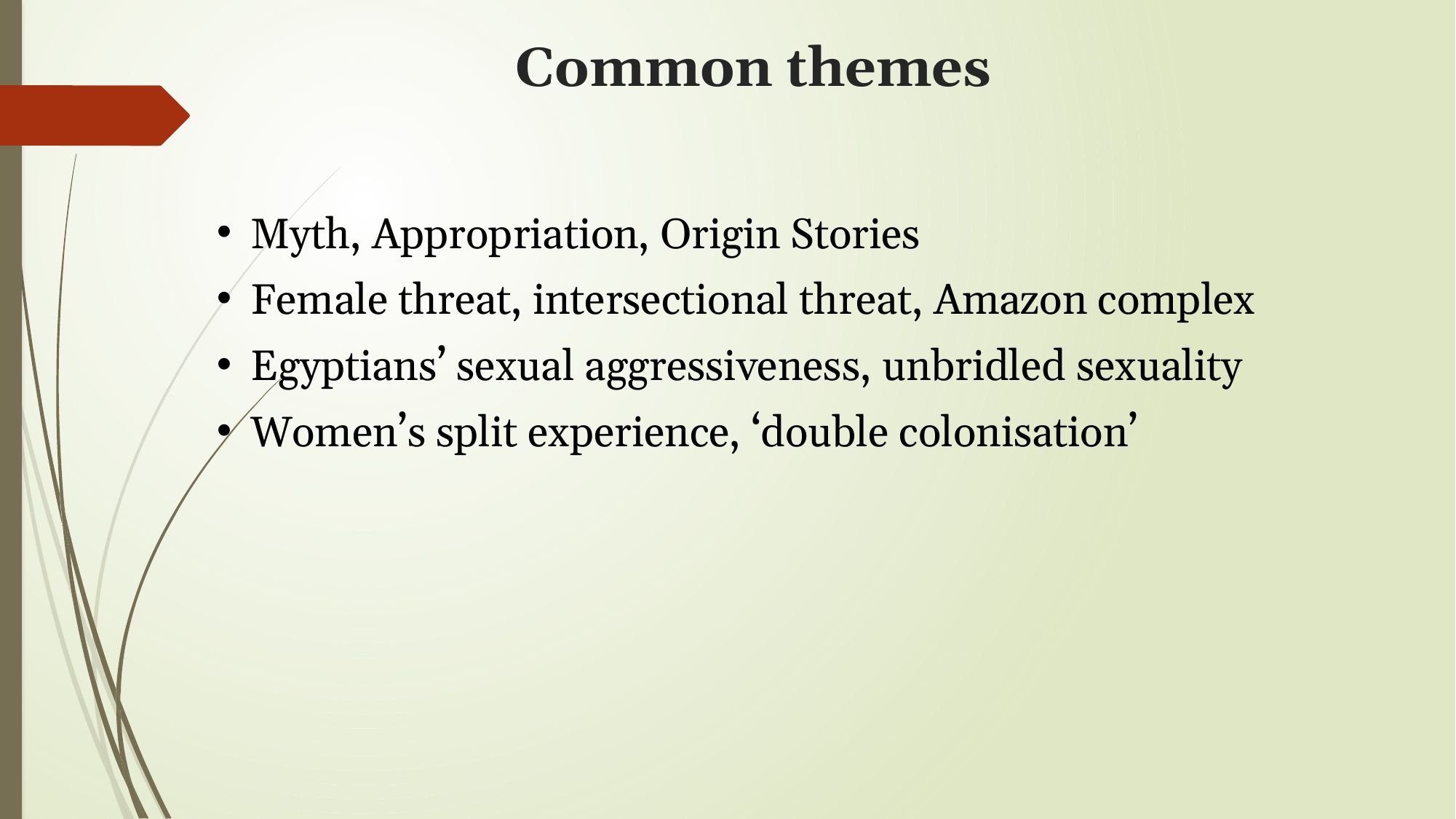

# Common themes
Myth, Appropriation, Origin Stories
Female threat, intersectional threat, Amazon complex
Egyptians’ sexual aggressiveness, unbridled sexuality
Women’s split experience, ‘double colonisation’